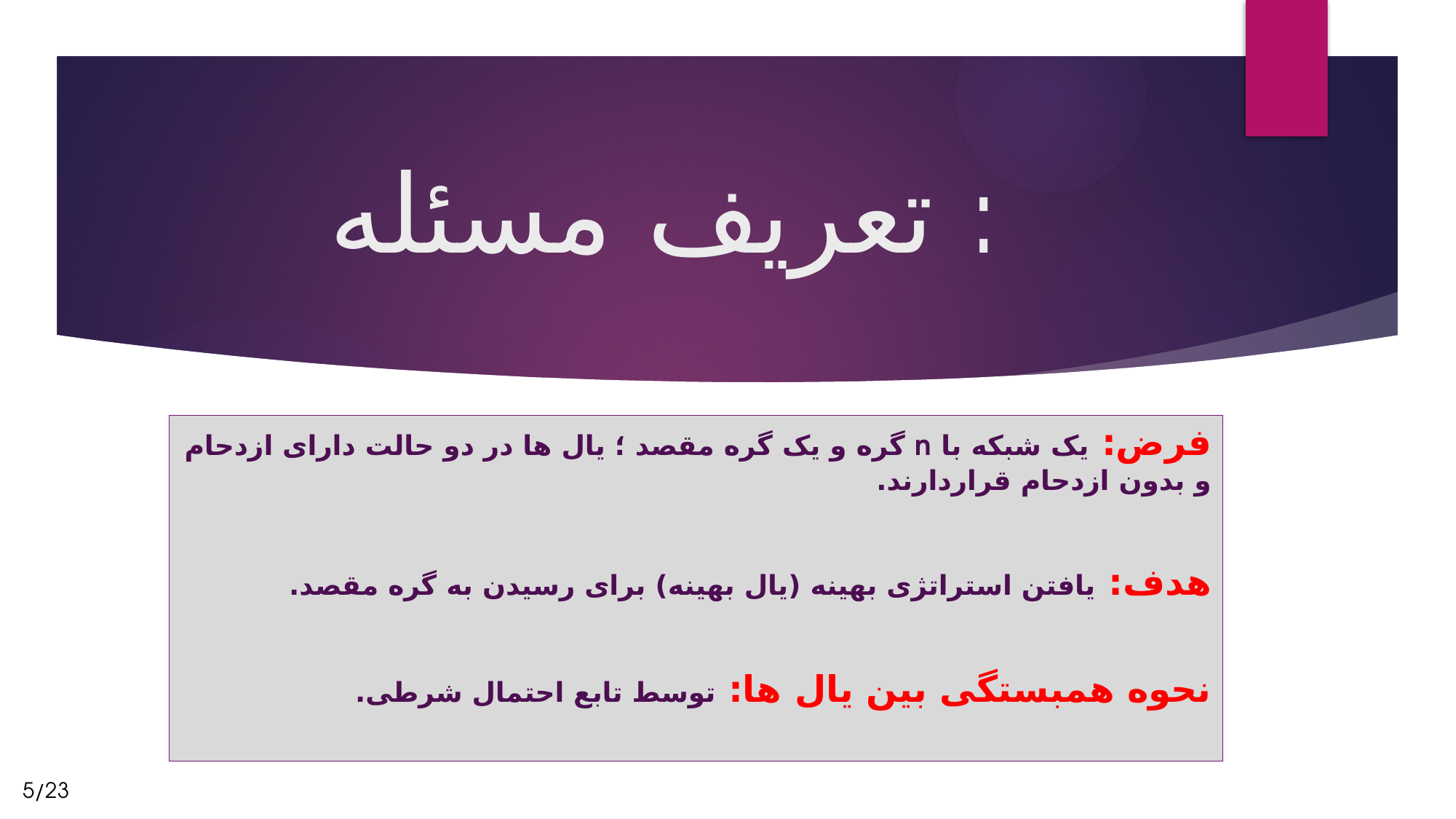

# تعریف مسئله :
فرض: یک شبکه با n گره و یک گره مقصد ؛ یال ها در دو حالت دارای ازدحام و بدون ازدحام قراردارند.

هدف: یافتن استراتژی بهینه (یال بهینه) برای رسیدن به گره مقصد.

نحوه همبستگی بین یال ها: توسط تابع احتمال شرطی.

5/23